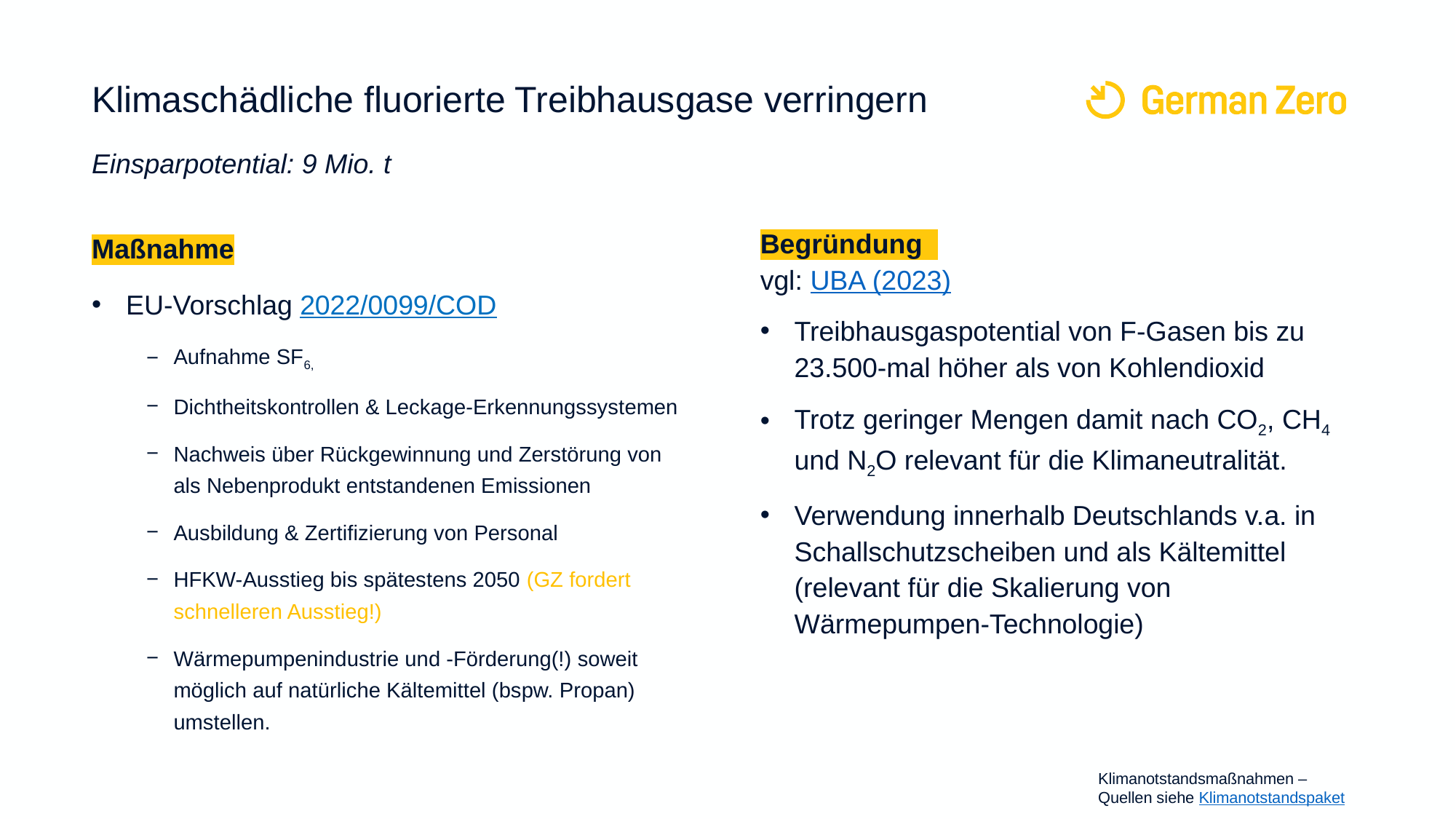

# Klimaschädliche fluorierte Treibhausgase verringern
Einsparpotential: 9 Mio. t
Maßnahme
EU-Vorschlag 2022/0099/COD
Aufnahme SF6,
Dichtheitskontrollen & Leckage-Erkennungssystemen
Nachweis über Rückgewinnung und Zerstörung von als Nebenprodukt entstandenen Emissionen
Ausbildung & Zertifizierung von Personal
HFKW-Ausstieg bis spätestens 2050 (GZ fordert schnelleren Ausstieg!)
Wärmepumpenindustrie und -Förderung(!) soweit möglich auf natürliche Kältemittel (bspw. Propan) umstellen.
Begründung
vgl: UBA (2023)
Treibhausgaspotential von F-Gasen bis zu 23.500-mal höher als von Kohlendioxid
Trotz geringer Mengen damit nach CO2, CH4 und N2O relevant für die Klimaneutralität.
Verwendung innerhalb Deutschlands v.a. in Schallschutzscheiben und als Kältemittel (relevant für die Skalierung von Wärmepumpen-Technologie)
Klimanotstandsmaßnahmen –
Quellen siehe Klimanotstandspaket